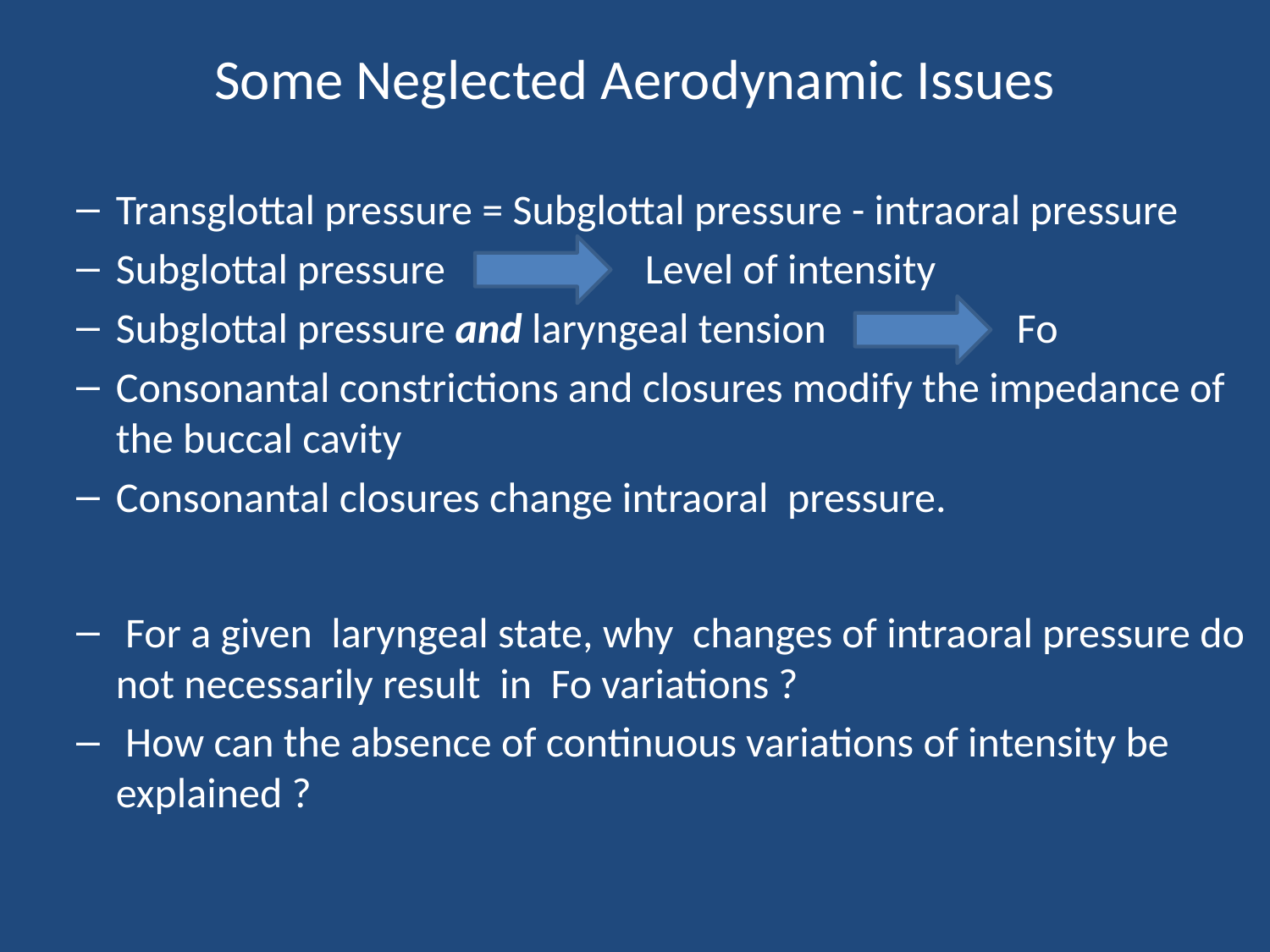

# Some Neglected Aerodynamic Issues
Transglottal pressure = Subglottal pressure - intraoral pressure
Subglottal pressure                     Level of intensity
Subglottal pressure and laryngeal tension                    Fo
Consonantal constrictions and closures modify the impedance of the buccal cavity
Consonantal closures change intraoral  pressure.

 For a given  laryngeal state, why  changes of intraoral pressure do not necessarily result  in  Fo variations ?
 How can the absence of continuous variations of intensity be explained ?